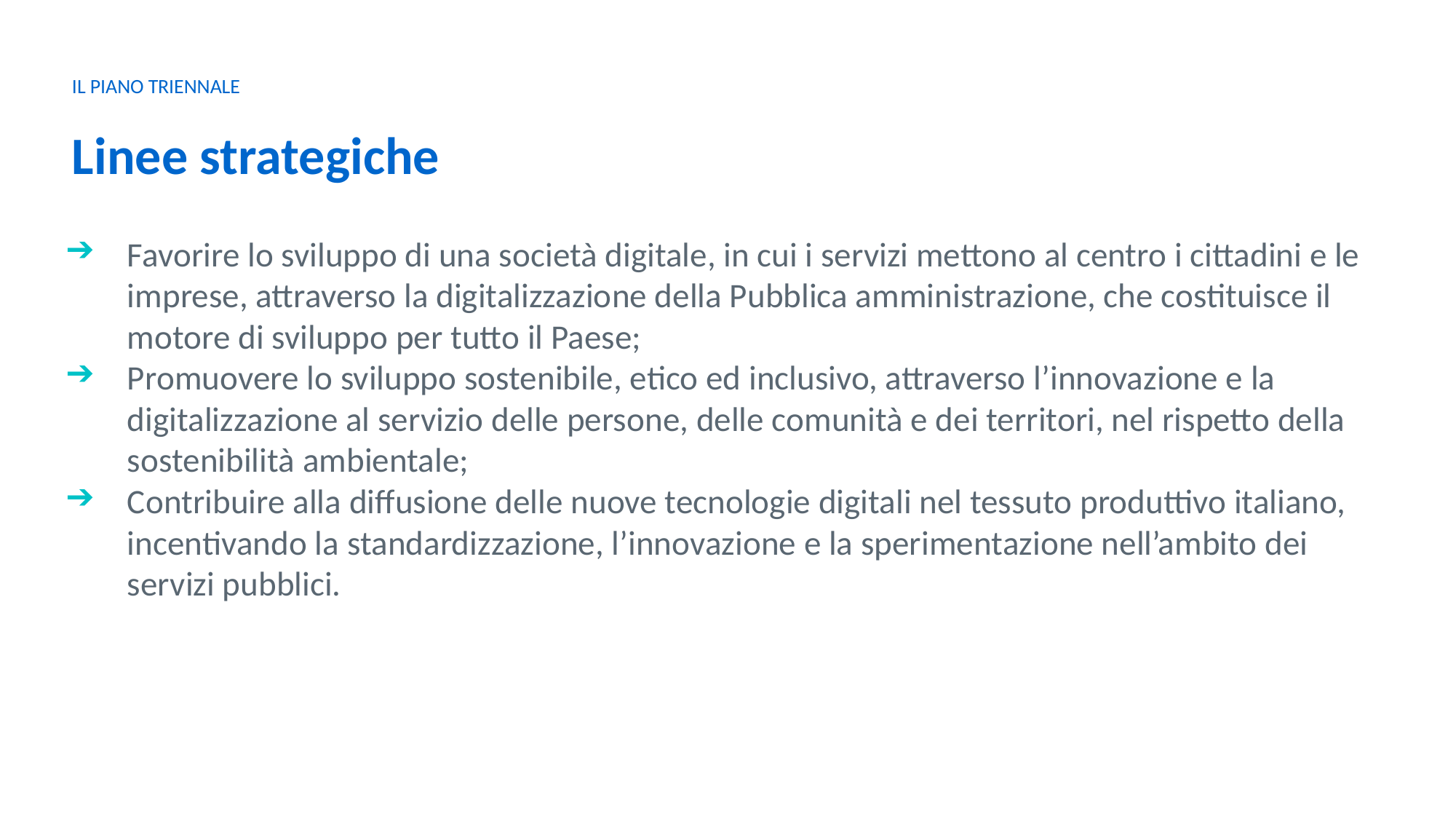

IL PIANO TRIENNALE
Linee strategiche

Favorire lo sviluppo di una società digitale, in cui i servizi mettono al centro i cittadini e le imprese, attraverso la digitalizzazione della Pubblica amministrazione, che costituisce il motore di sviluppo per tutto il Paese;
Promuovere lo sviluppo sostenibile, etico ed inclusivo, attraverso l’innovazione e la digitalizzazione al servizio delle persone, delle comunità e dei territori, nel rispetto della sostenibilità ambientale;
Contribuire alla diffusione delle nuove tecnologie digitali nel tessuto produttivo italiano, incentivando la standardizzazione, l’innovazione e la sperimentazione nell’ambito dei servizi pubblici.